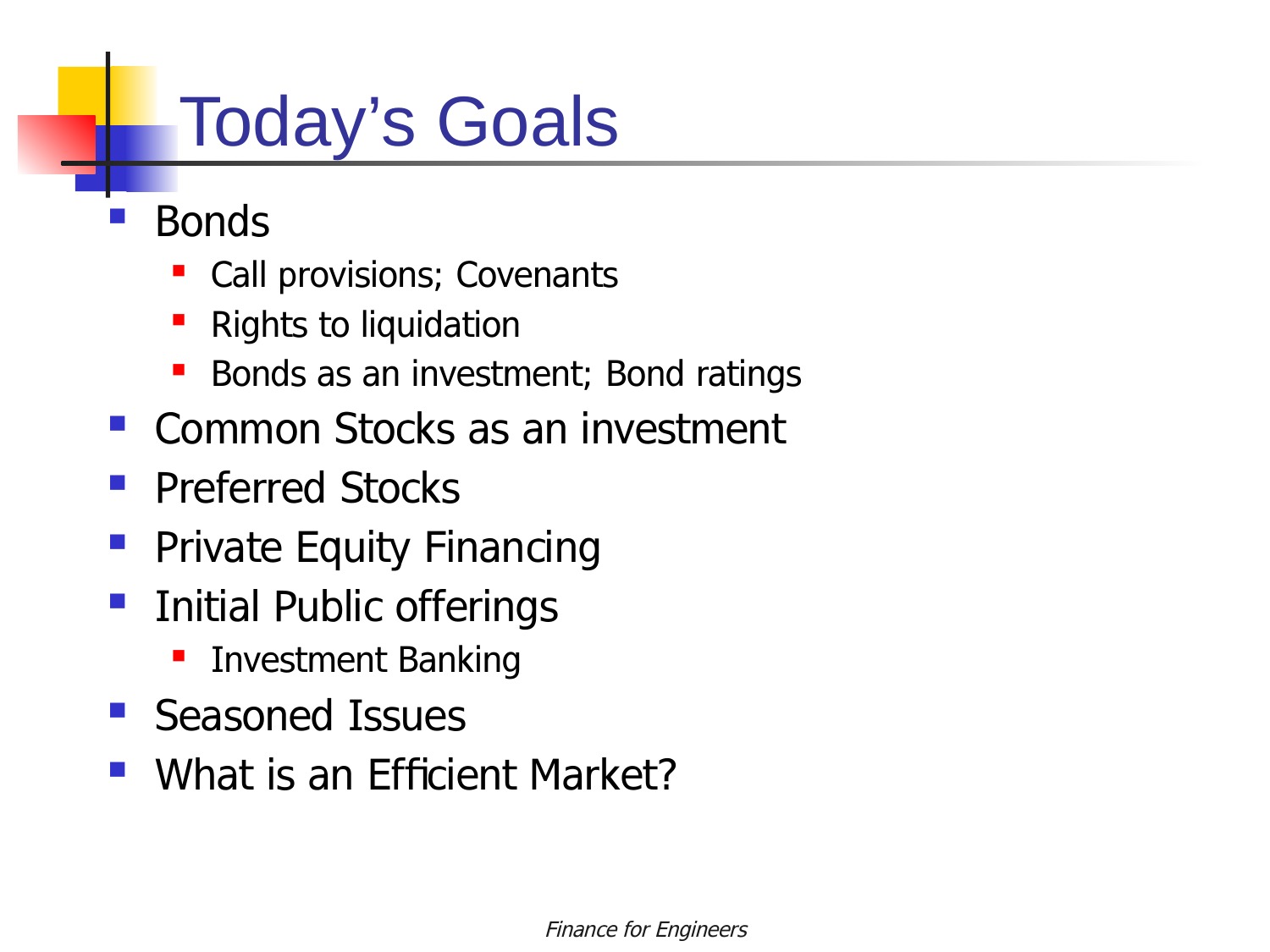

# Today’s Goals
Bonds
Call provisions; Covenants
Rights to liquidation
Bonds as an investment; Bond ratings
Common Stocks as an investment
Preferred Stocks
Private Equity Financing
Initial Public offerings
Investment Banking
Seasoned Issues
What is an Efficient Market?